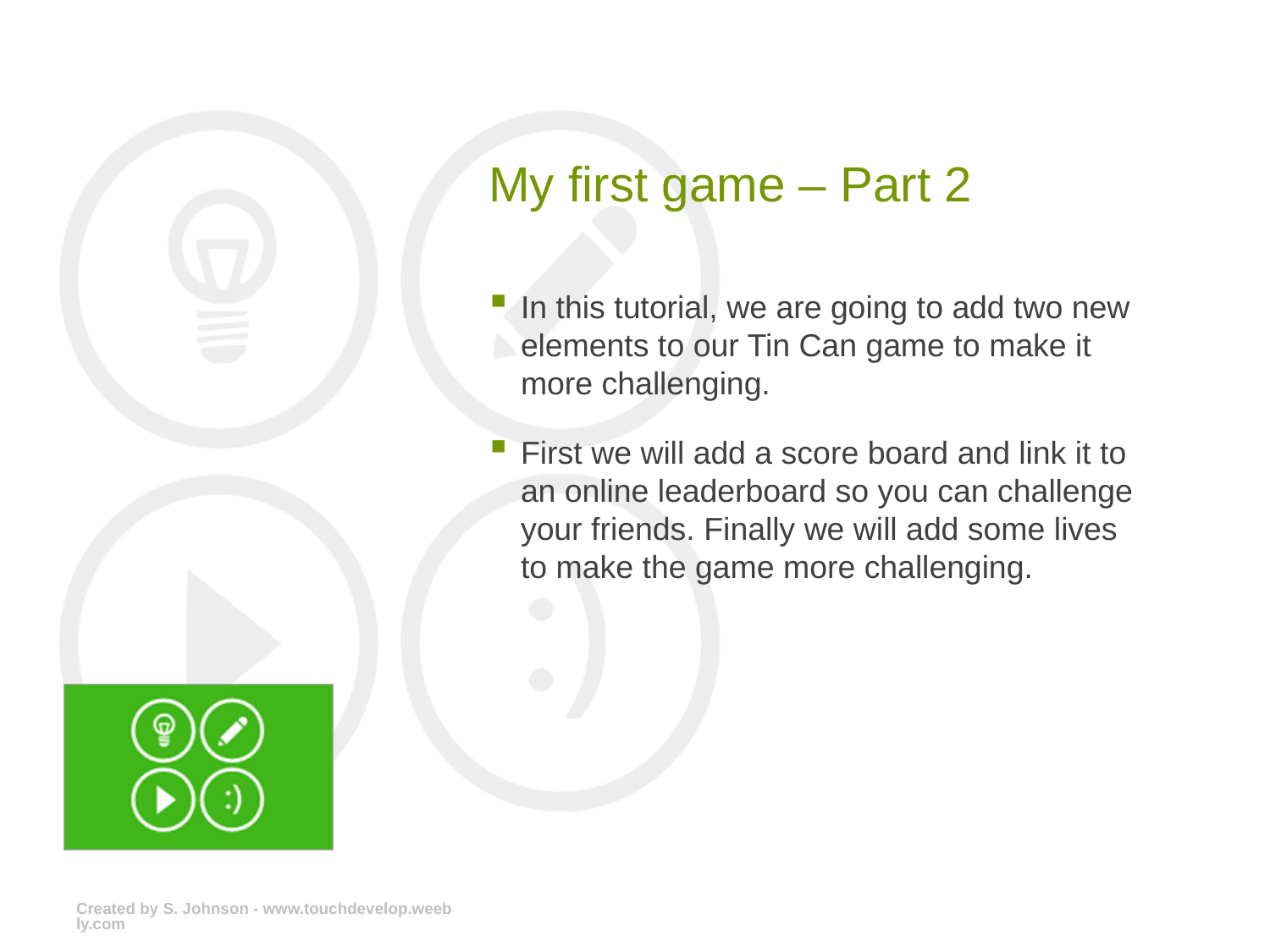

# My first game – Part 2
In this tutorial, we are going to add two new elements to our Tin Can game to make it more challenging.
First we will add a score board and link it to an online leaderboard so you can challenge your friends. Finally we will add some lives to make the game more challenging.
Created by S. Johnson - www.touchdevelop.weebly.com